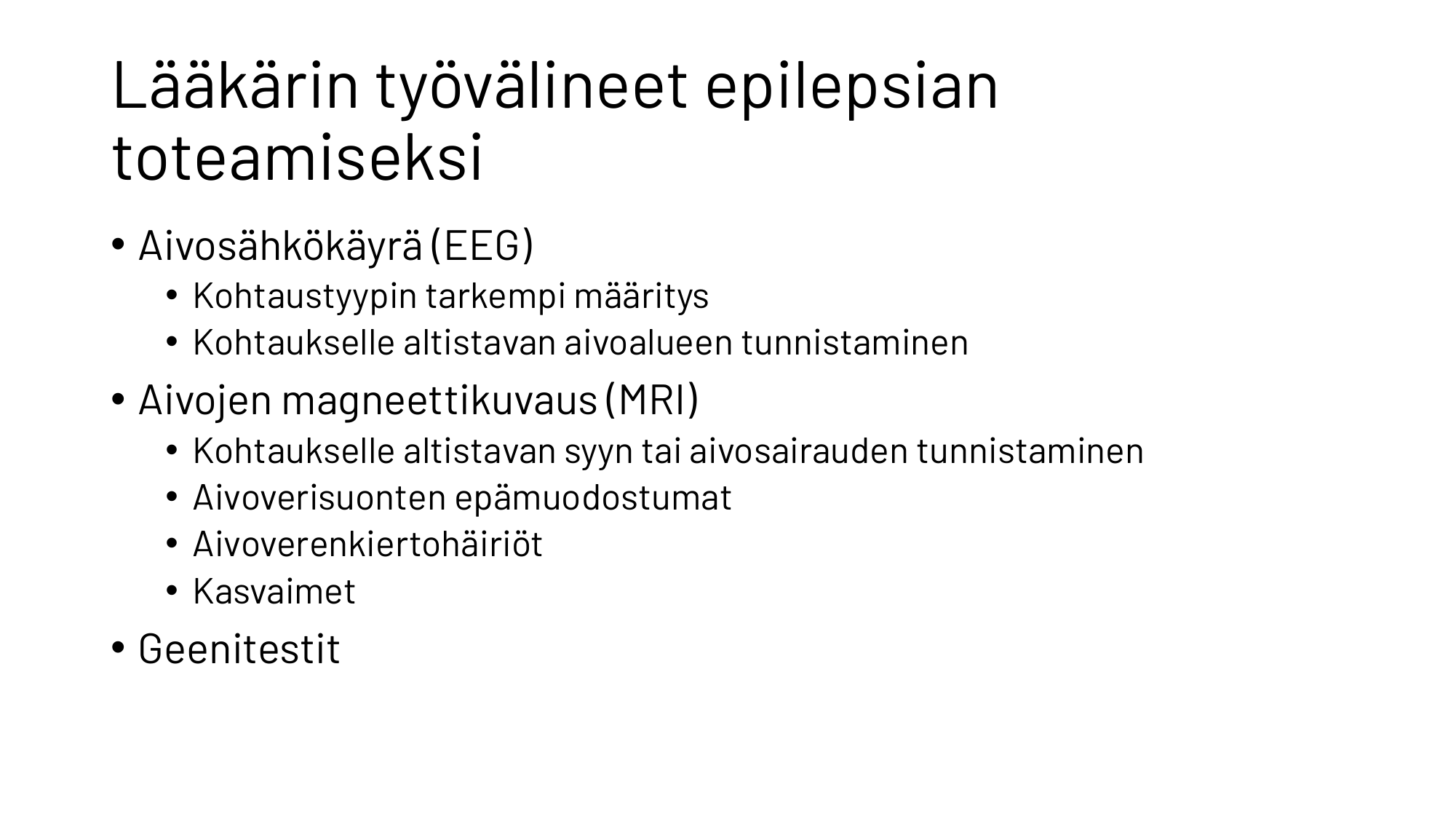

# Lääkärin työvälineet epilepsian toteamiseksi
Aivosähkökäyrä (EEG)
Kohtaustyypin tarkempi määritys
Kohtaukselle altistavan aivoalueen tunnistaminen
Aivojen magneettikuvaus (MRI)
Kohtaukselle altistavan syyn tai aivosairauden tunnistaminen
Aivoverisuonten epämuodostumat
Aivoverenkiertohäiriöt
Kasvaimet
Geenitestit